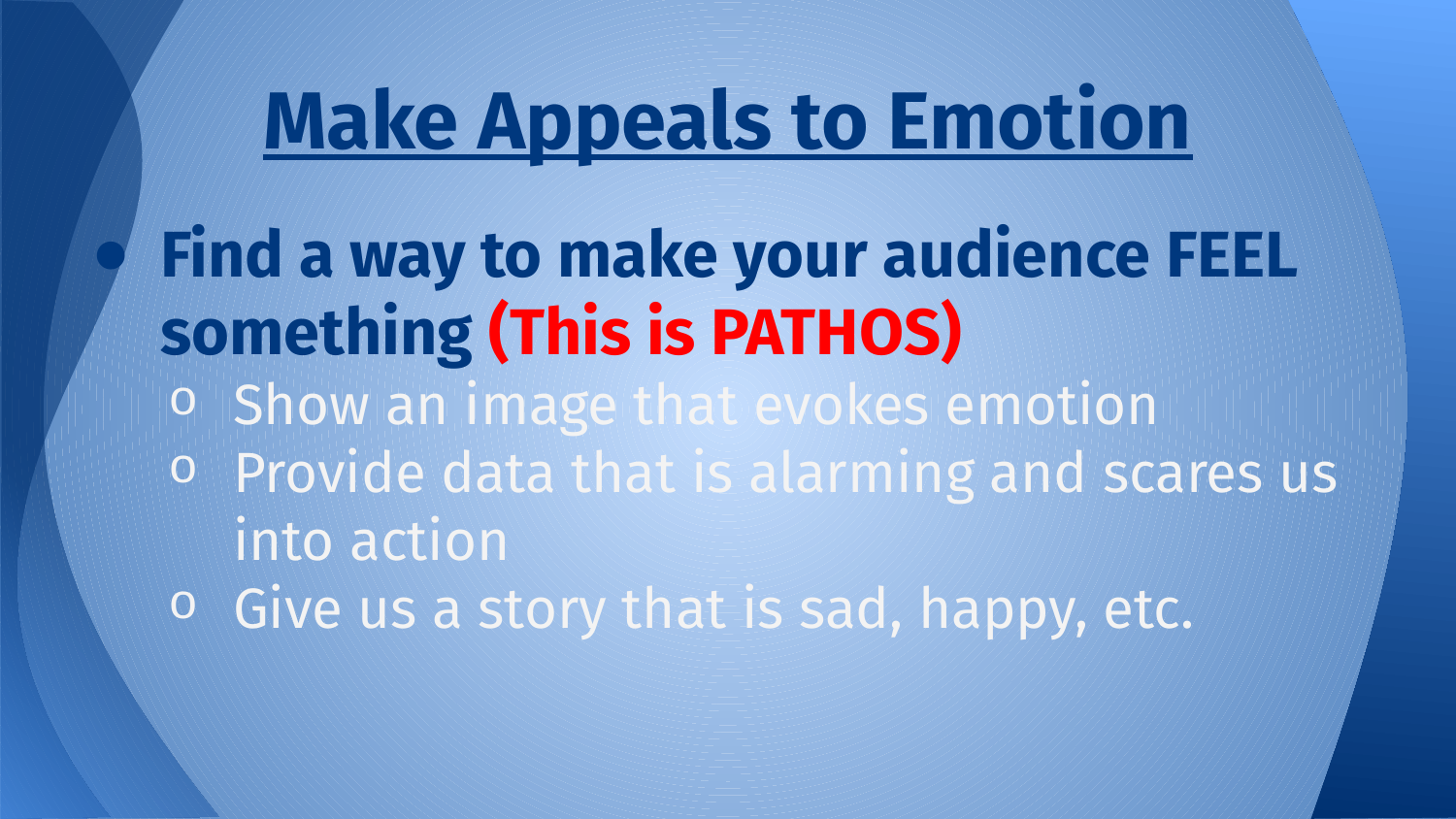

# Make Appeals to Emotion
Find a way to make your audience FEEL something (This is PATHOS)
Show an image that evokes emotion
Provide data that is alarming and scares us into action
Give us a story that is sad, happy, etc.